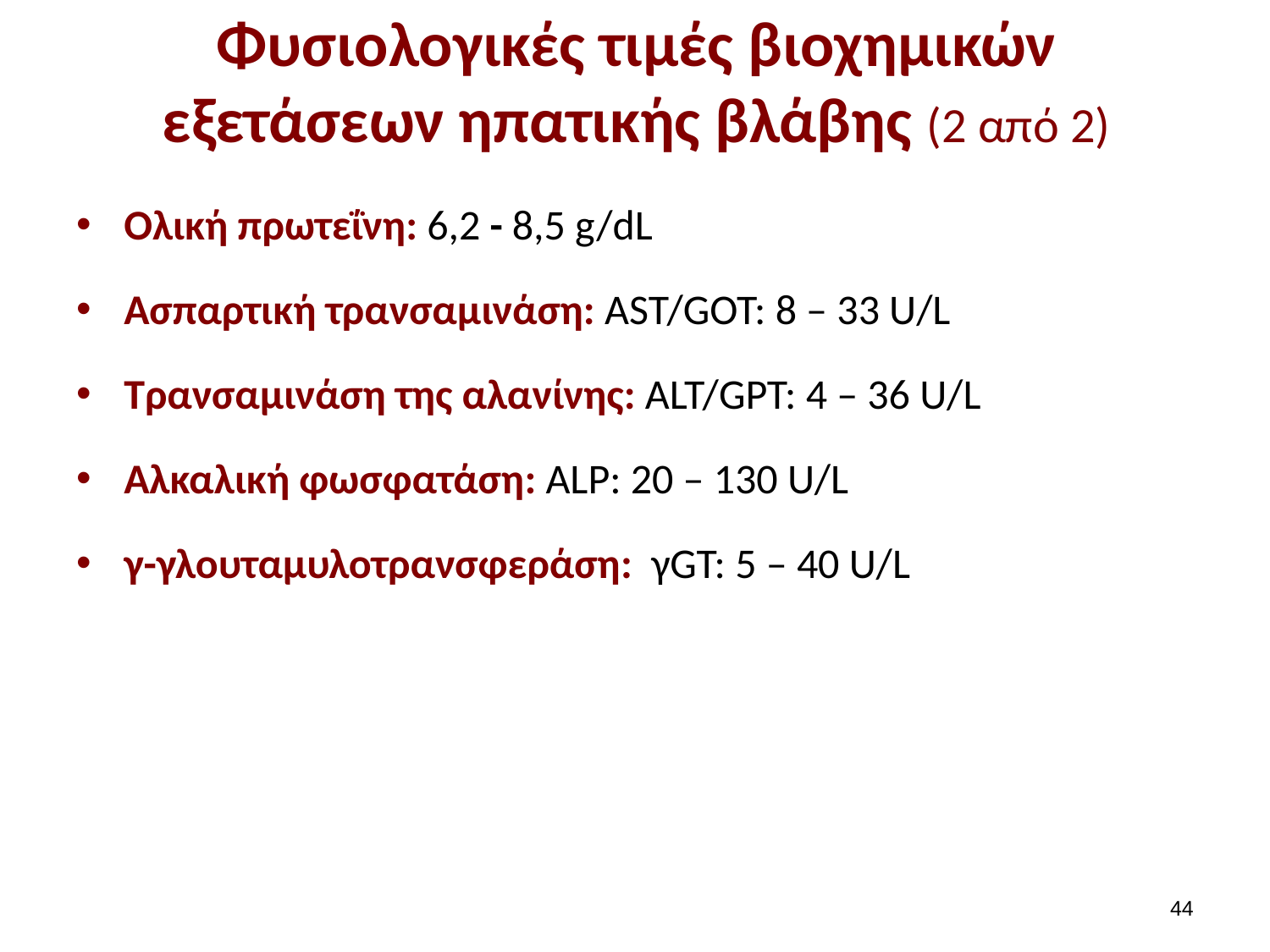

# Φυσιολογικές τιμές βιοχημικών εξετάσεων ηπατικής βλάβης (2 από 2)
Oλική πρωτεΐνη: 6,2 - 8,5 g/dL
Ασπαρτική τρανσαμινάση: AST/GOT: 8 – 33 U/L
Tρανσαμινάση της αλανίνης: ALT/GPT: 4 – 36 U/L
Aλκαλική φωσφατάση: ALP: 20 – 130 U/L
γ-γλουταμυλοτρανσφεράση:  γGT: 5 – 40 U/L
44